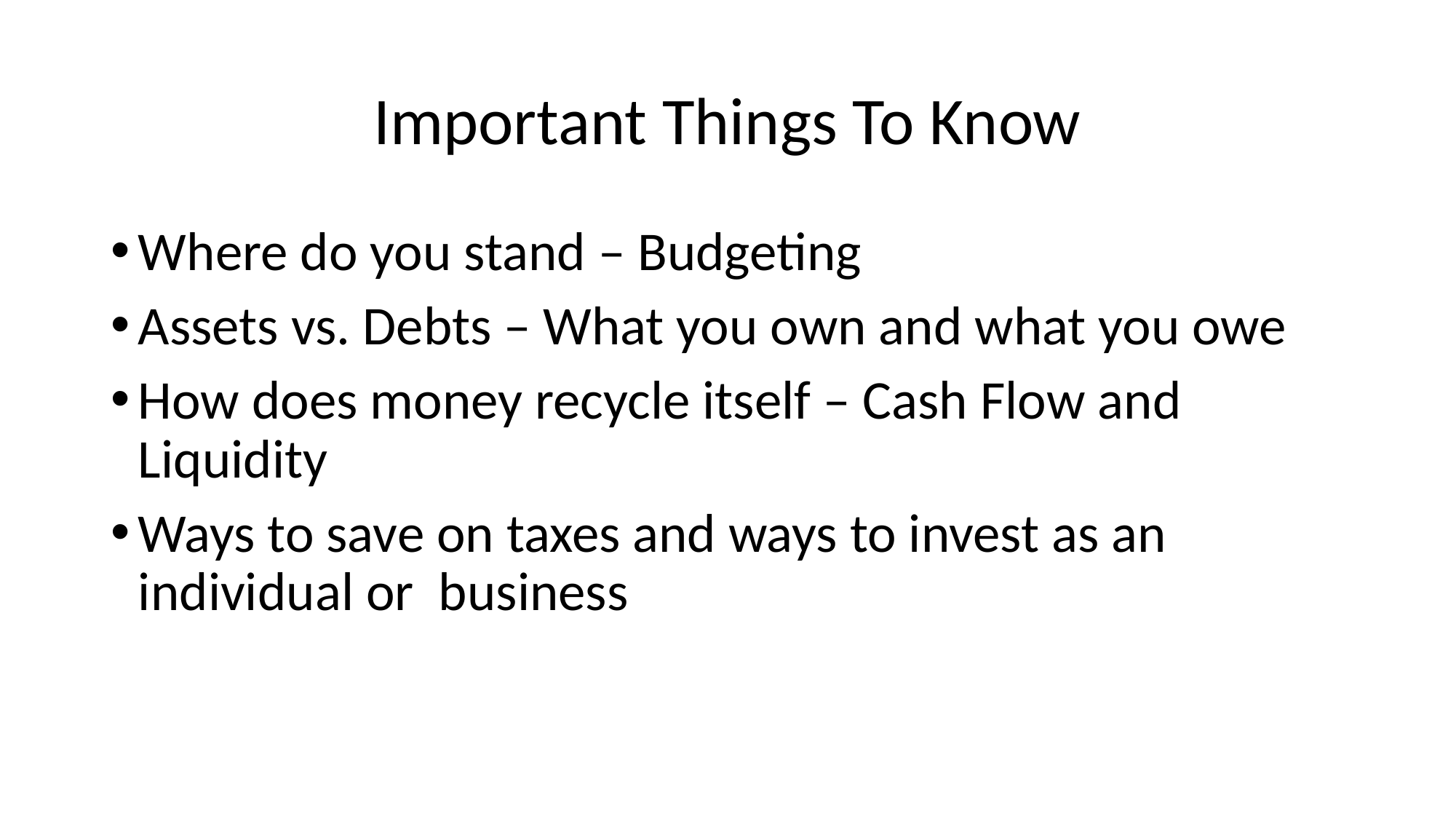

# Important Things To Know
Where do you stand – Budgeting
Assets vs. Debts – What you own and what you owe
How does money recycle itself – Cash Flow and Liquidity
Ways to save on taxes and ways to invest as an individual or  business